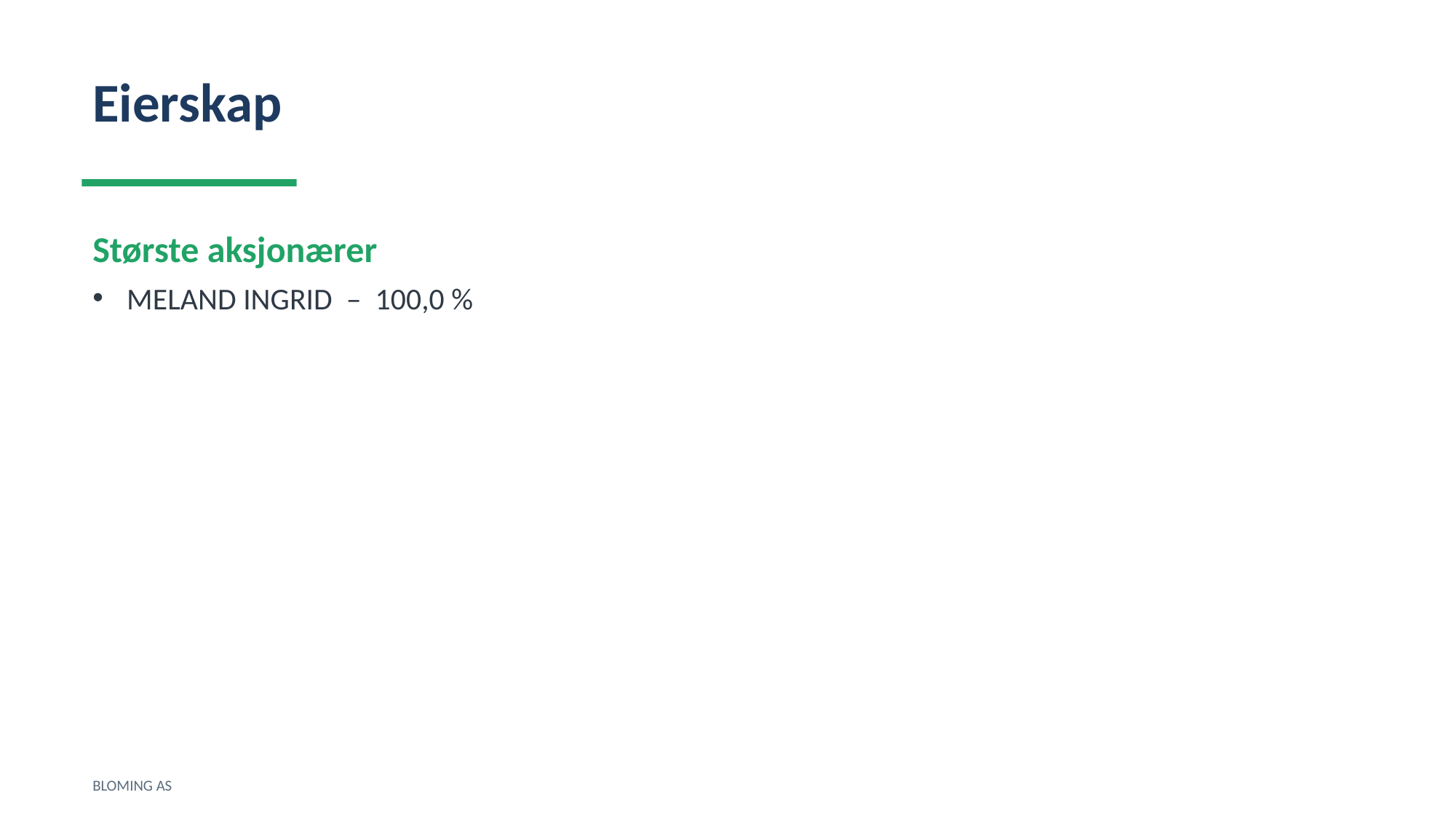

Eierskap

Største aksjonærer
MELAND INGRID  –  100,0 %
BLOMING AS